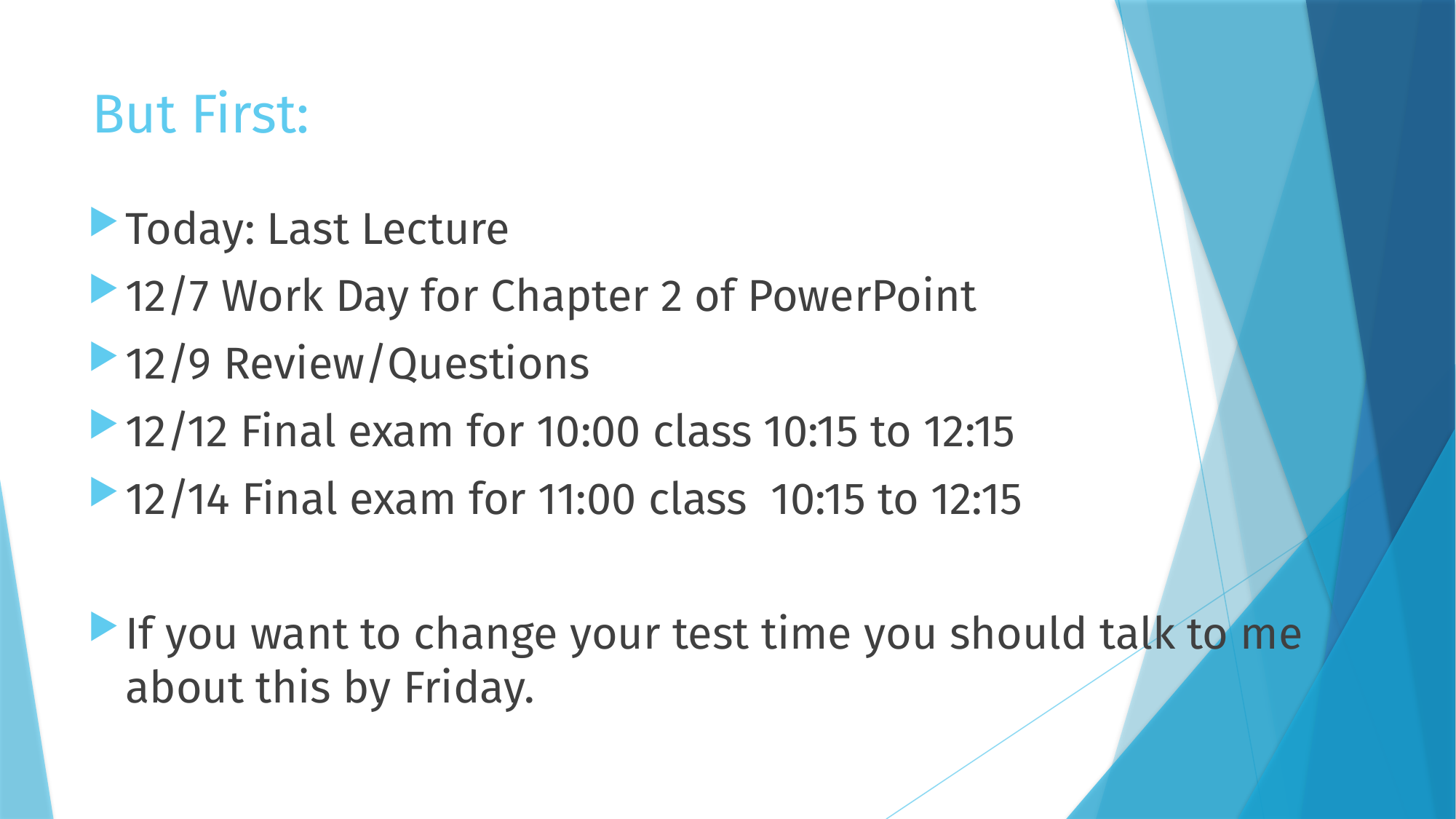

# But First:
Today: Last Lecture
12/7 Work Day for Chapter 2 of PowerPoint
12/9 Review/Questions
12/12 Final exam for 10:00 class 10:15 to 12:15
12/14 Final exam for 11:00 class  10:15 to 12:15

If you want to change your test time you should talk to me about this by Friday.